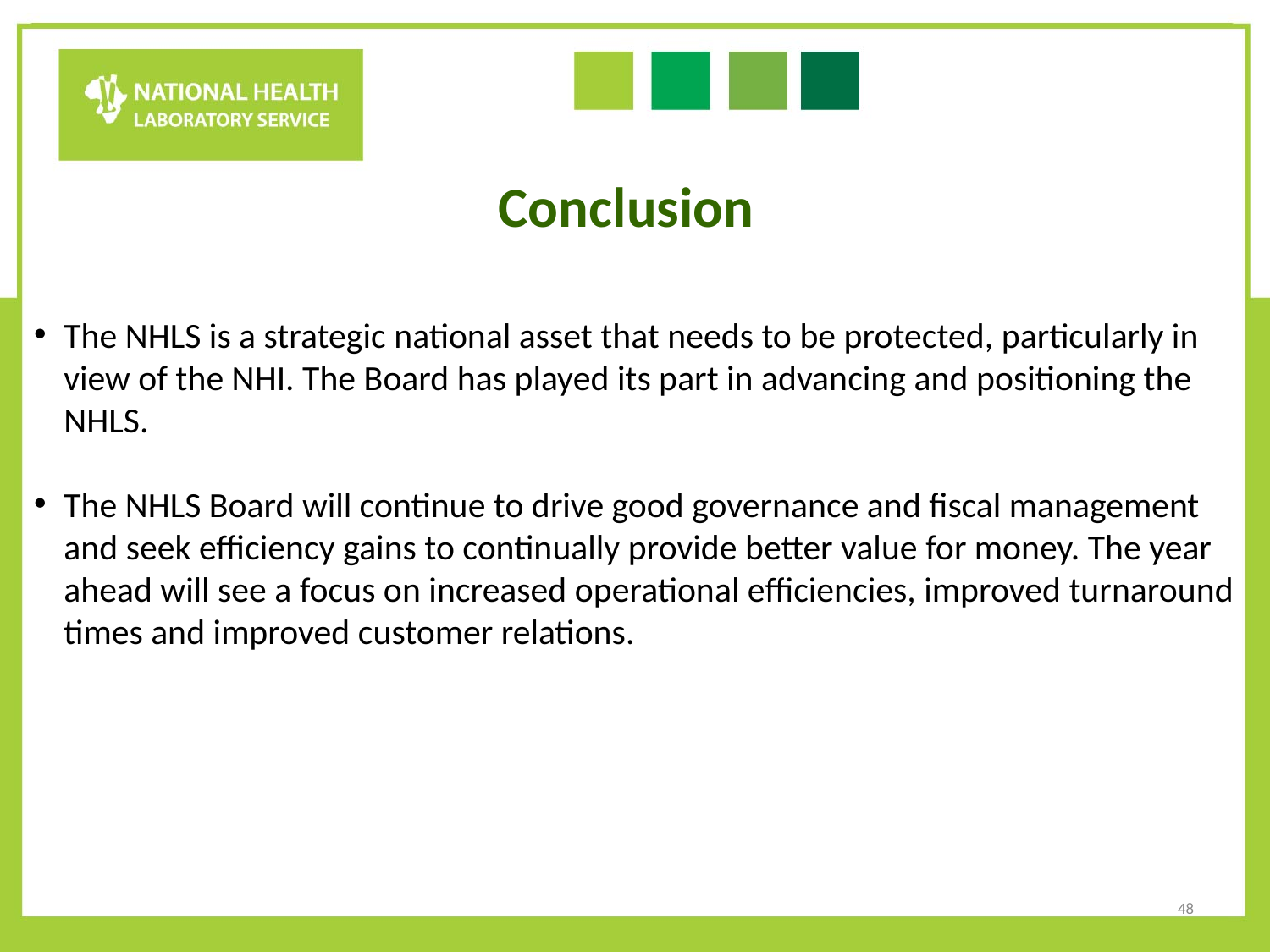

Conclusion
The NHLS is a strategic national asset that needs to be protected, particularly in view of the NHI. The Board has played its part in advancing and positioning the NHLS.

The NHLS Board will continue to drive good governance and fiscal management and seek efficiency gains to continually provide better value for money. The year ahead will see a focus on increased operational efficiencies, improved turnaround times and improved customer relations.

48